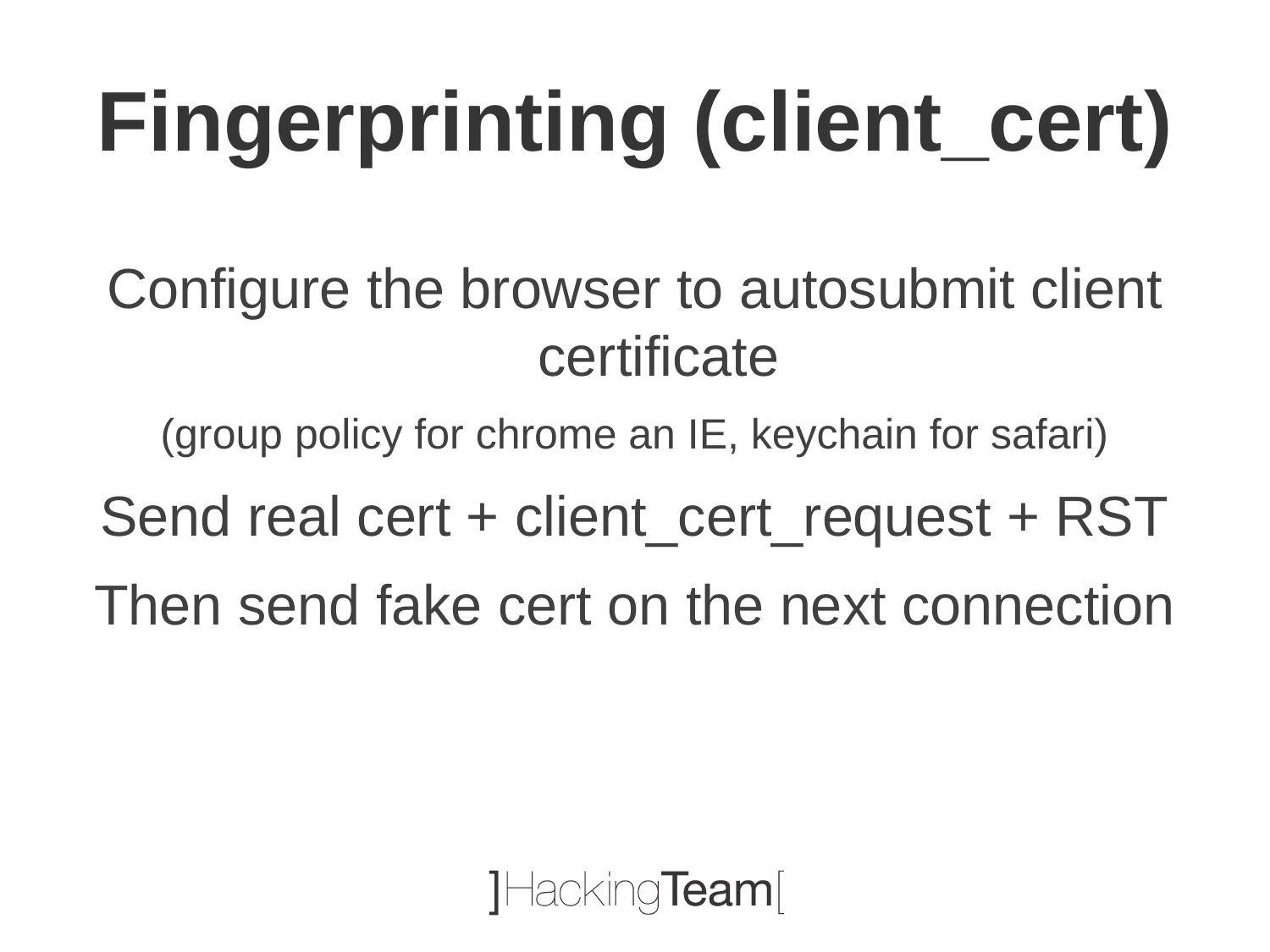

# Fingerprinting (client_cert)
Configure the browser to autosubmit client certificate
(group policy for chrome an IE, keychain for safari)
Send real cert + client_cert_request + RST
Then send fake cert on the next connection